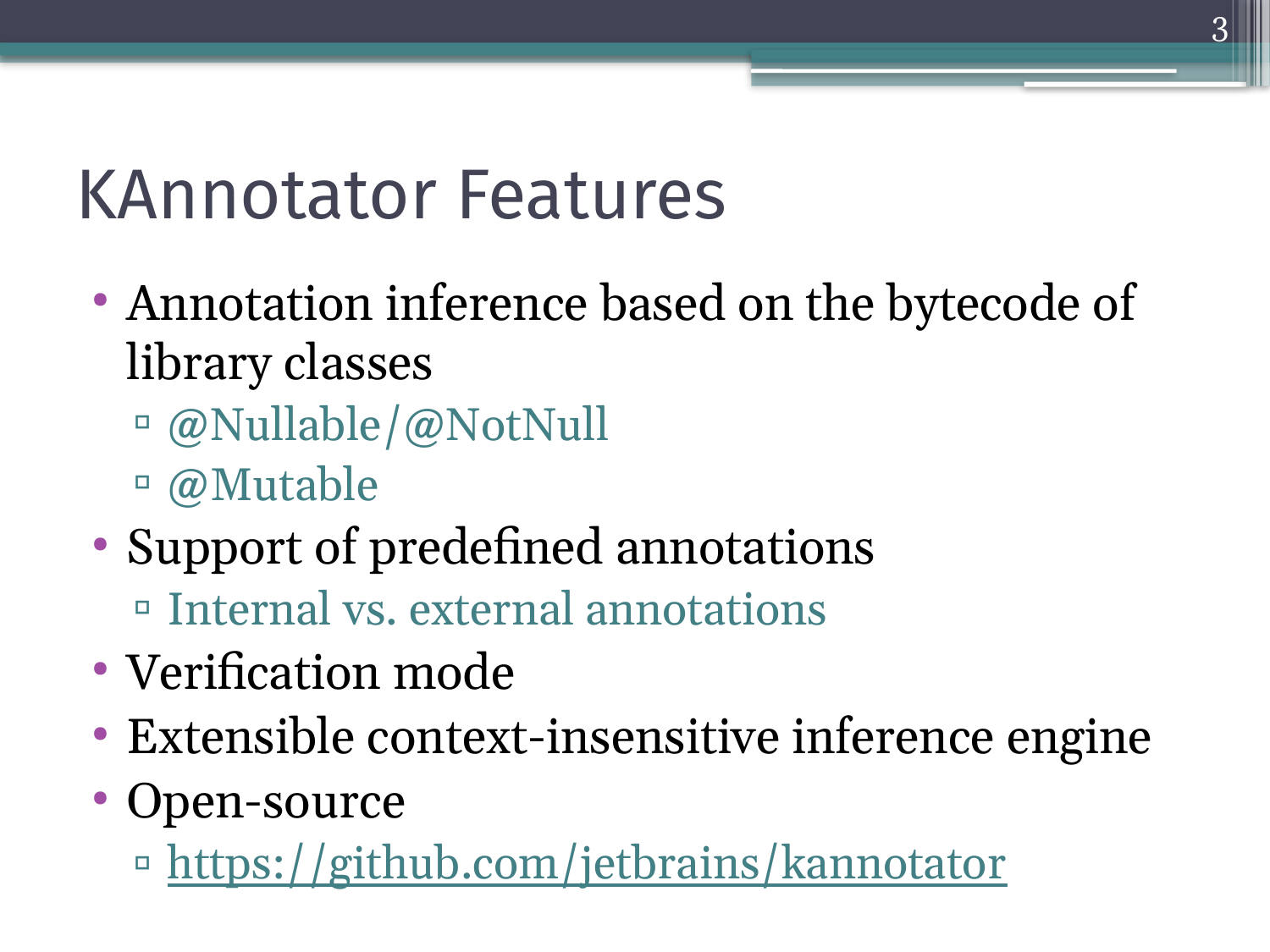

3
# KAnnotator Features
Annotation inference based on the bytecode of library classes
@Nullable/@NotNull
@Mutable
Support of predefined annotations
Internal vs. external annotations
Verification mode
Extensible context-insensitive inference engine
Open-source
https://github.com/jetbrains/kannotator